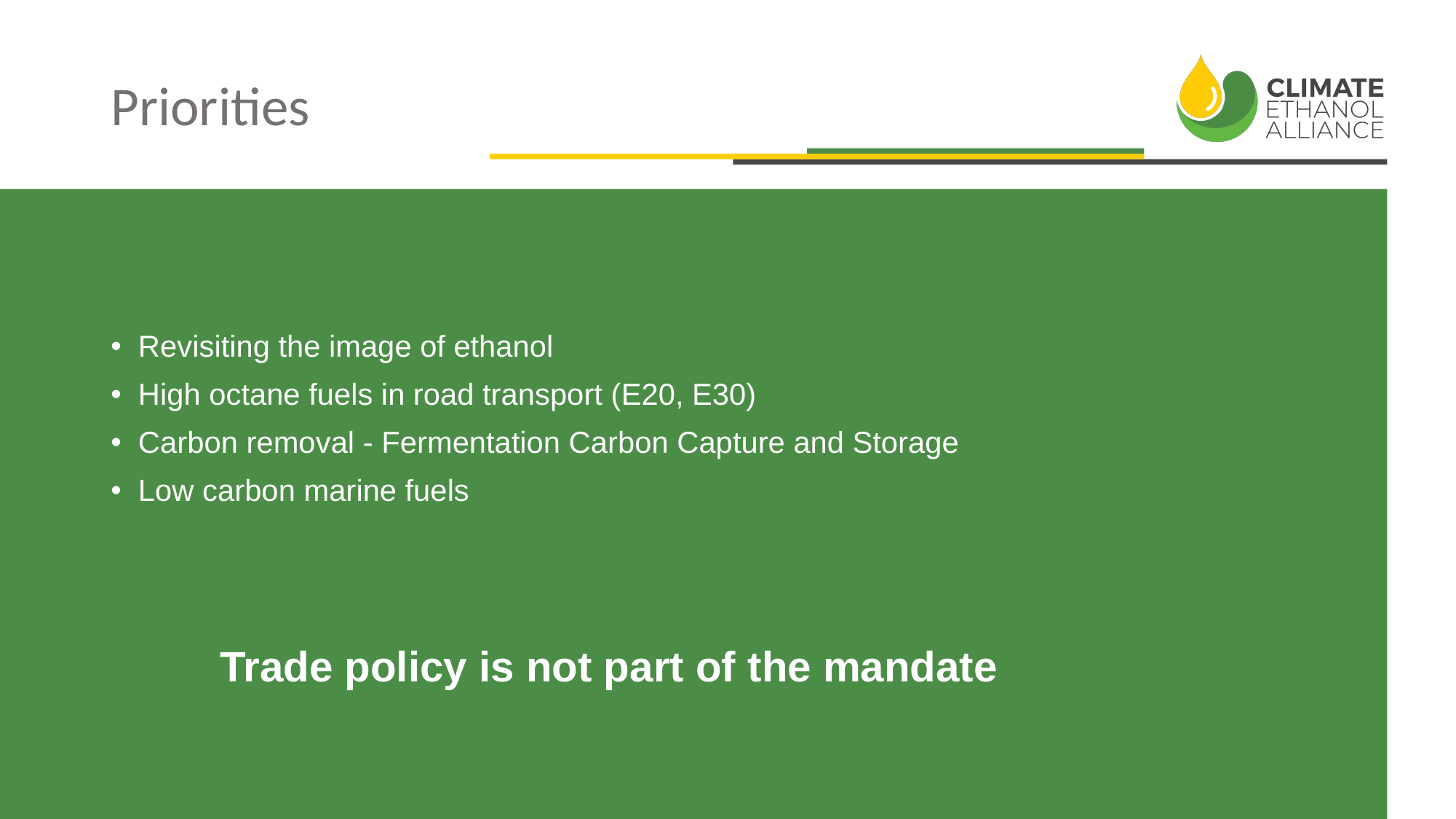

# Priorities

Revisiting the image of ethanol
High octane fuels in road transport (E20, E30)
Carbon removal - Fermentation Carbon Capture and Storage
Low carbon marine fuels

	Trade policy is not part of the mandate